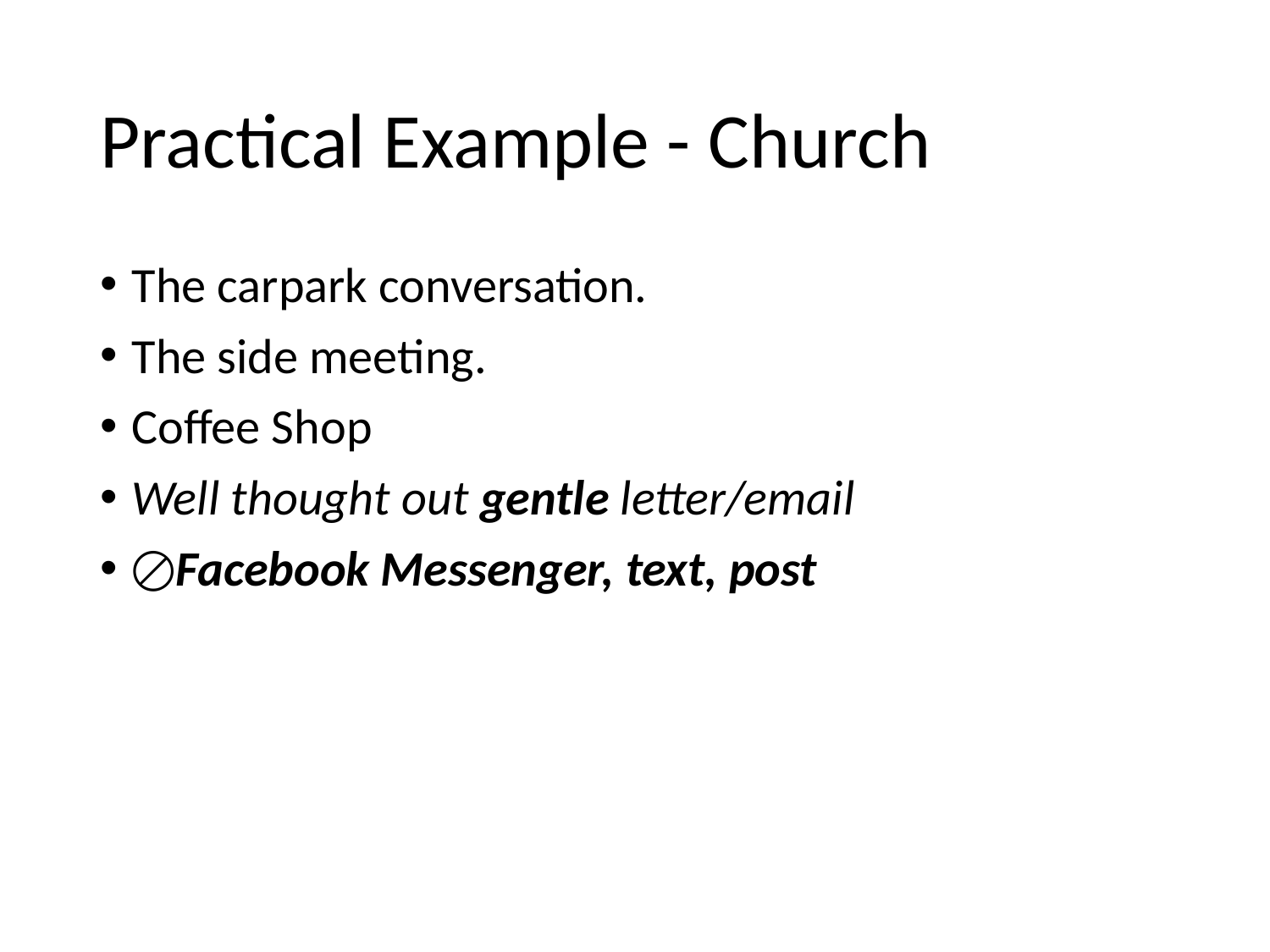

# Practical Example - Church
The carpark conversation.
The side meeting.
Coffee Shop
Well thought out gentle letter/email
🚫Facebook Messenger, text, post